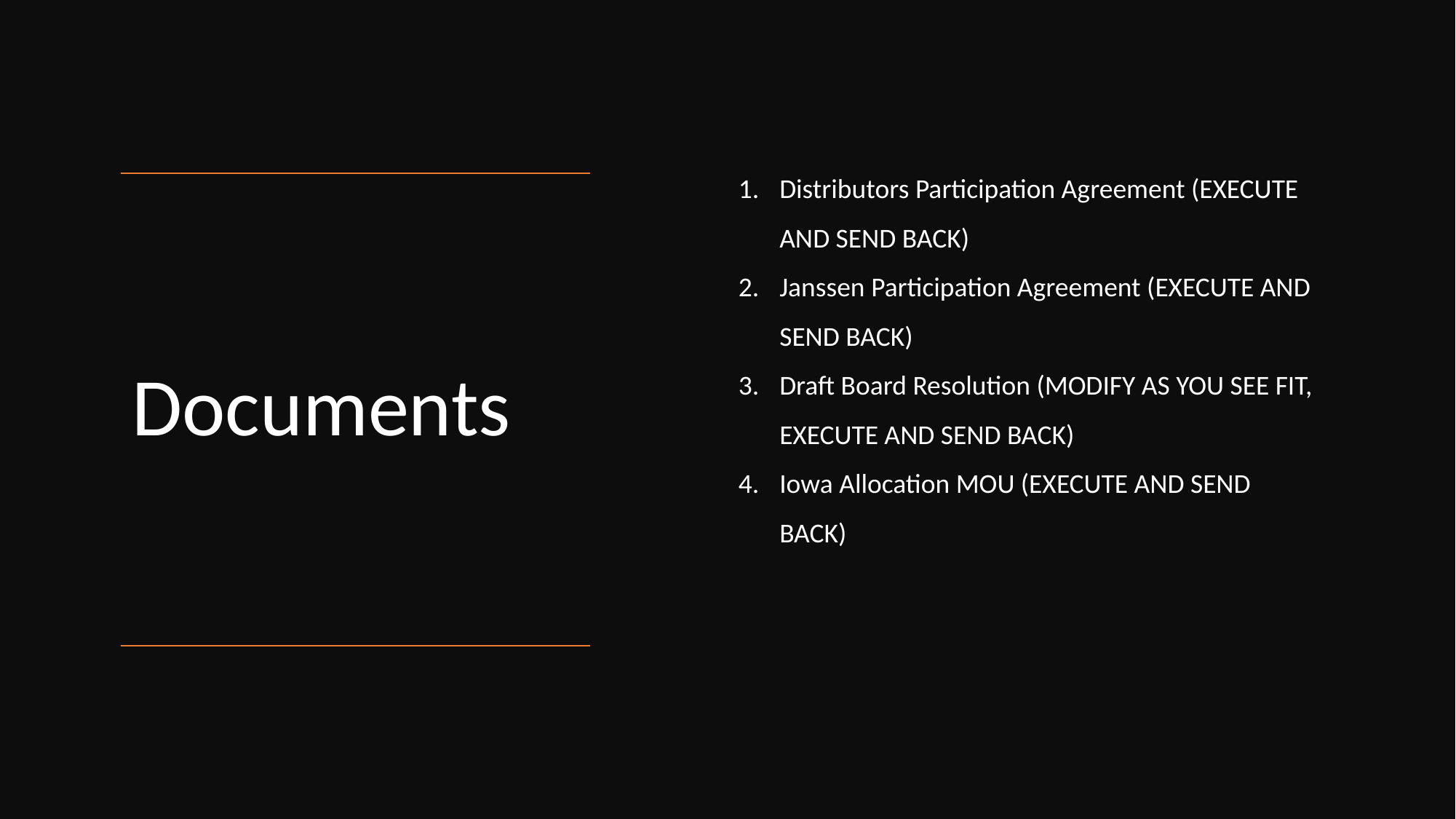

Distributors Participation Agreement (EXECUTE AND SEND BACK)
Janssen Participation Agreement (EXECUTE AND SEND BACK)
Draft Board Resolution (MODIFY AS YOU SEE FIT, EXECUTE AND SEND BACK)
Iowa Allocation MOU (EXECUTE AND SEND BACK)

# Documents